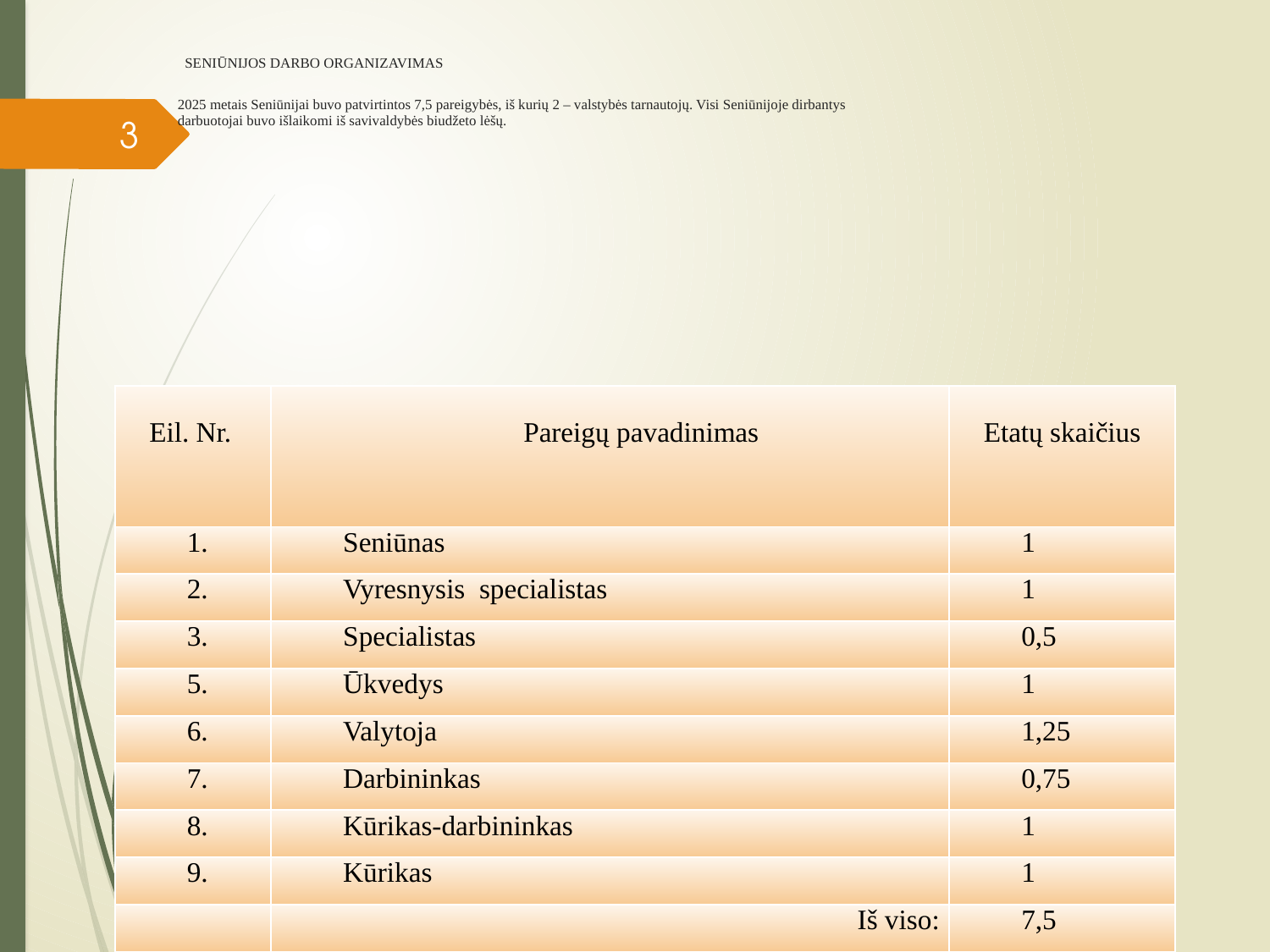

# SENIŪNIJOS DARBO ORGANIZAVIMAS 2025 metais Seniūnijai buvo patvirtintos 7,5 pareigybės, iš kurių 2 – valstybės tarnautojų. Visi Seniūnijoje dirbantys darbuotojai buvo išlaikomi iš savivaldybės biudžeto lėšų.
3
| Eil. Nr. | Pareigų pavadinimas | Etatų skaičius |
| --- | --- | --- |
| 1. | Seniūnas | 1 |
| 2. | Vyresnysis specialistas | 1 |
| 3. | Specialistas | 0,5 |
| 5. | Ūkvedys | 1 |
| 6. | Valytoja | 1,25 |
| 7. | Darbininkas | 0,75 |
| 8. | Kūrikas-darbininkas | 1 |
| 9. | Kūrikas | 1 |
|  | Iš viso: | 7,5 |